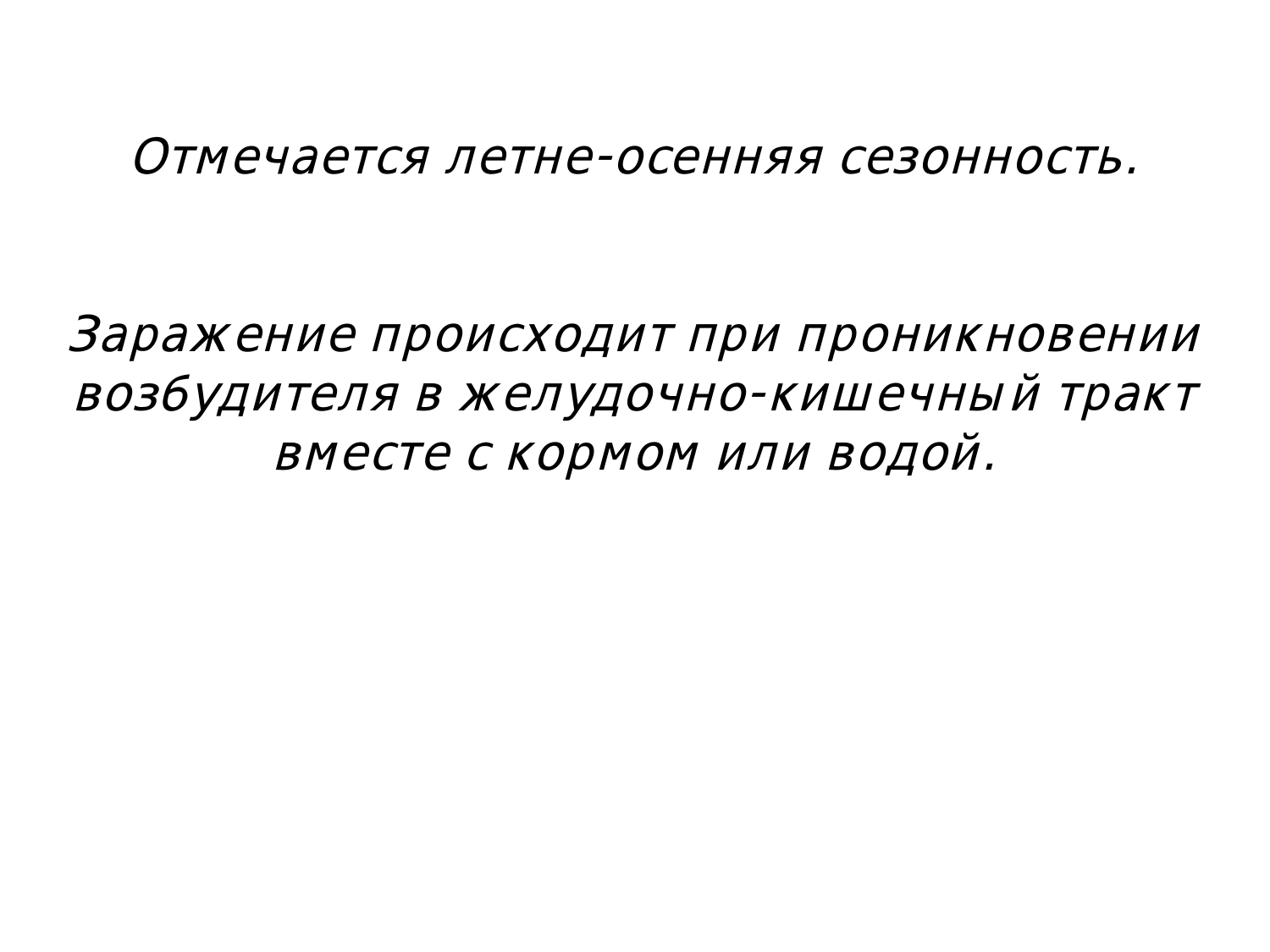

Отмечается летне-осенняя сезонность.

Заражение происходит при проникновении возбудителя в желудочно-кишечный тракт вместе с кормом или водой.